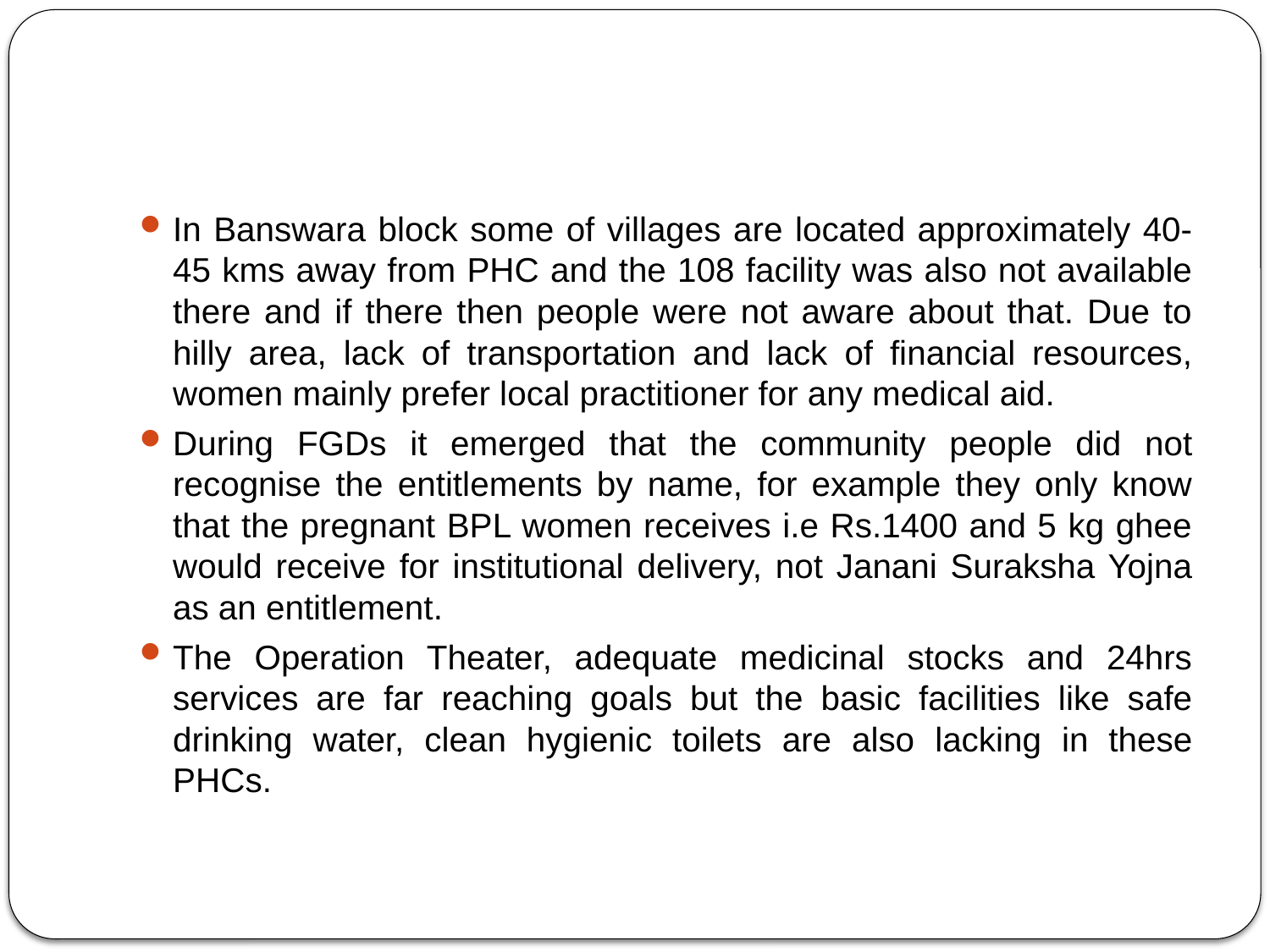

#
In Banswara block some of villages are located approximately 40-45 kms away from PHC and the 108 facility was also not available there and if there then people were not aware about that. Due to hilly area, lack of transportation and lack of financial resources, women mainly prefer local practitioner for any medical aid.
During FGDs it emerged that the community people did not recognise the entitlements by name, for example they only know that the pregnant BPL women receives i.e Rs.1400 and 5 kg ghee would receive for institutional delivery, not Janani Suraksha Yojna as an entitlement.
The Operation Theater, adequate medicinal stocks and 24hrs services are far reaching goals but the basic facilities like safe drinking water, clean hygienic toilets are also lacking in these PHCs.